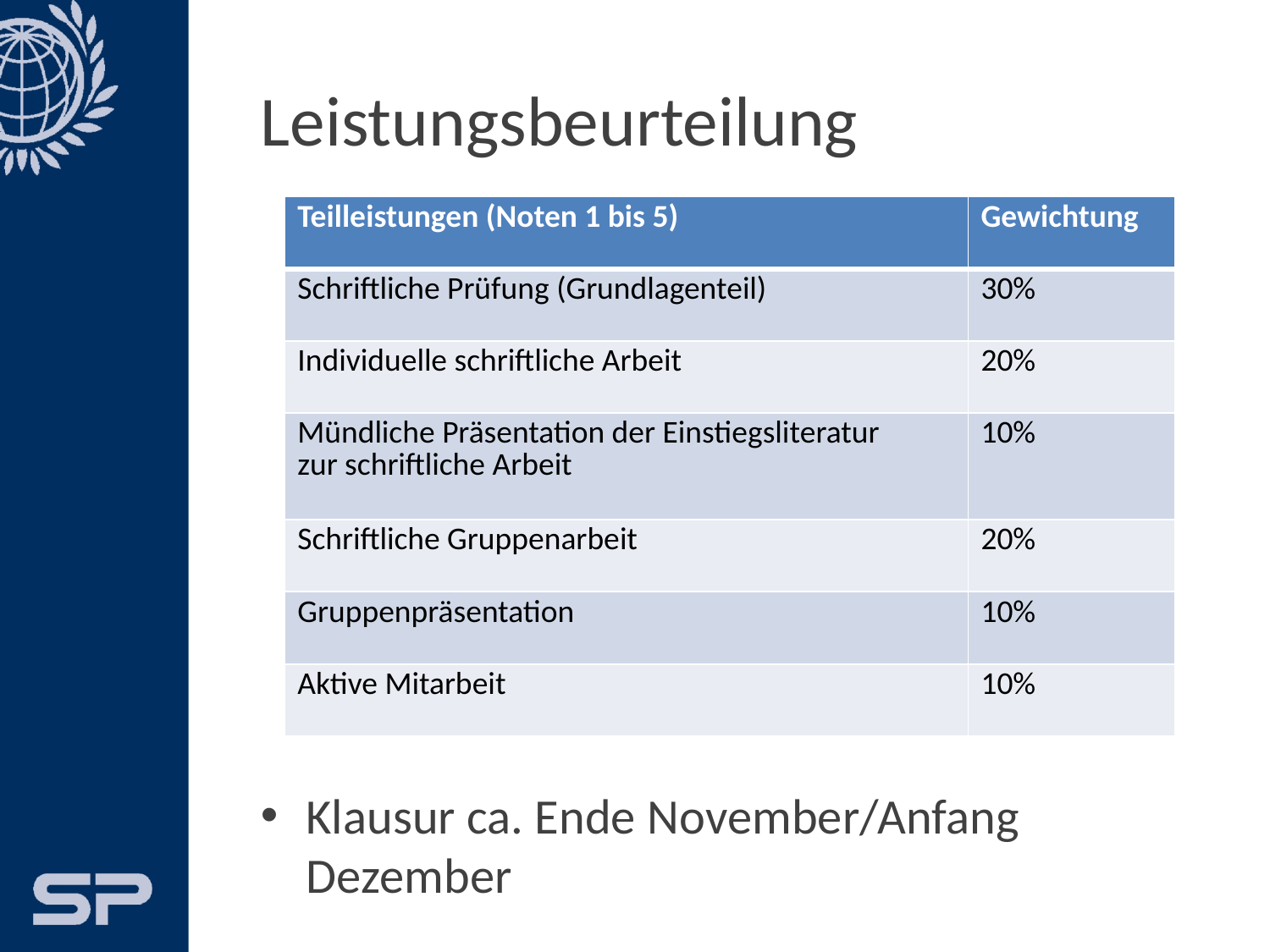

# Leistungsbeurteilung
| Teilleistungen (Noten 1 bis 5) | Gewichtung |
| --- | --- |
| Schriftliche Prüfung (Grundlagenteil) | 30% |
| Individuelle schriftliche Arbeit | 20% |
| Mündliche Präsentation der Einstiegsliteratur zur schriftliche Arbeit | 10% |
| Schriftliche Gruppenarbeit | 20% |
| Gruppenpräsentation | 10% |
| Aktive Mitarbeit | 10% |

Klausur ca. Ende November/Anfang Dezember